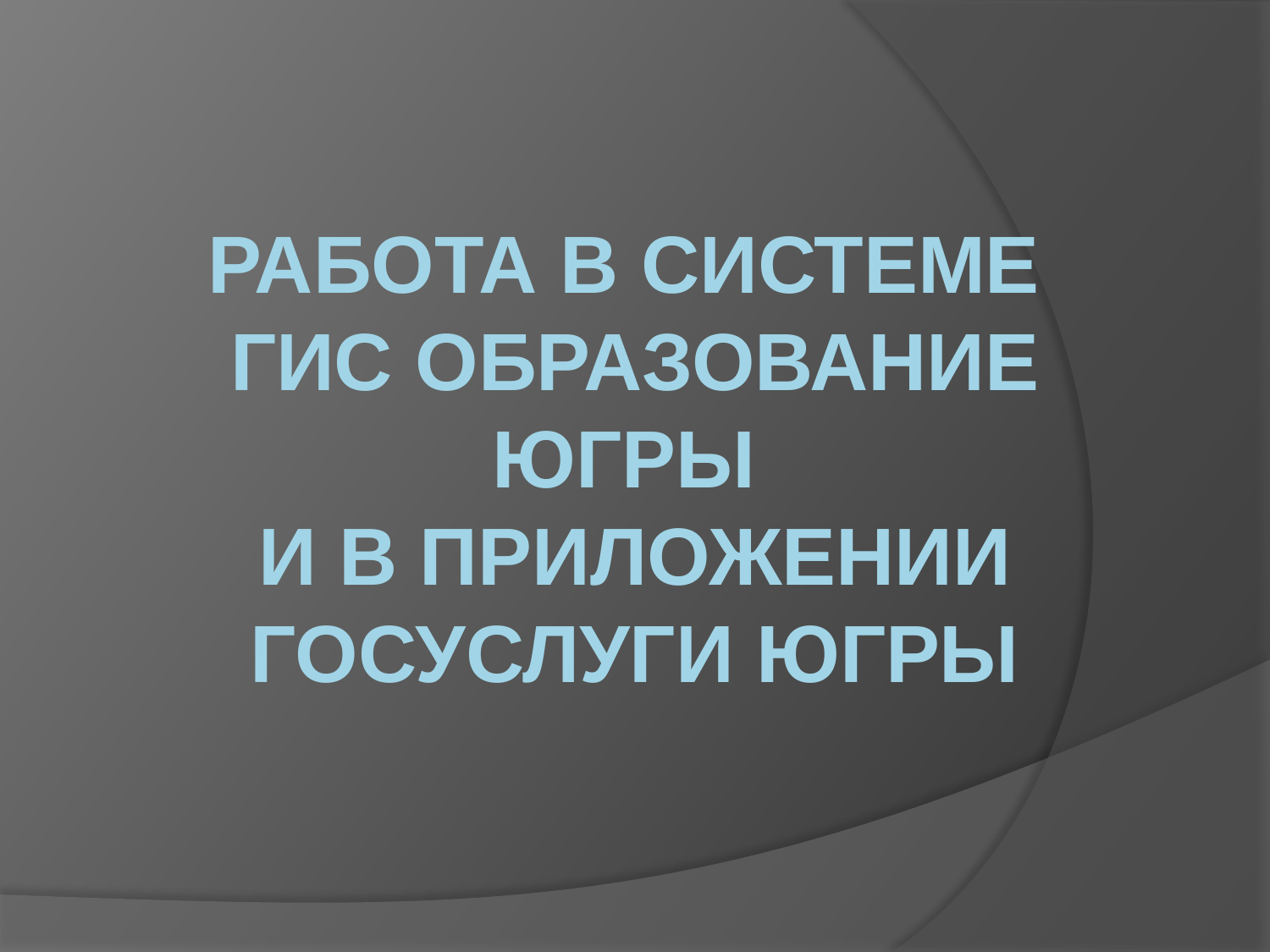

# Работа в системе Гис образование Югры и в приложении Госуслуги югры